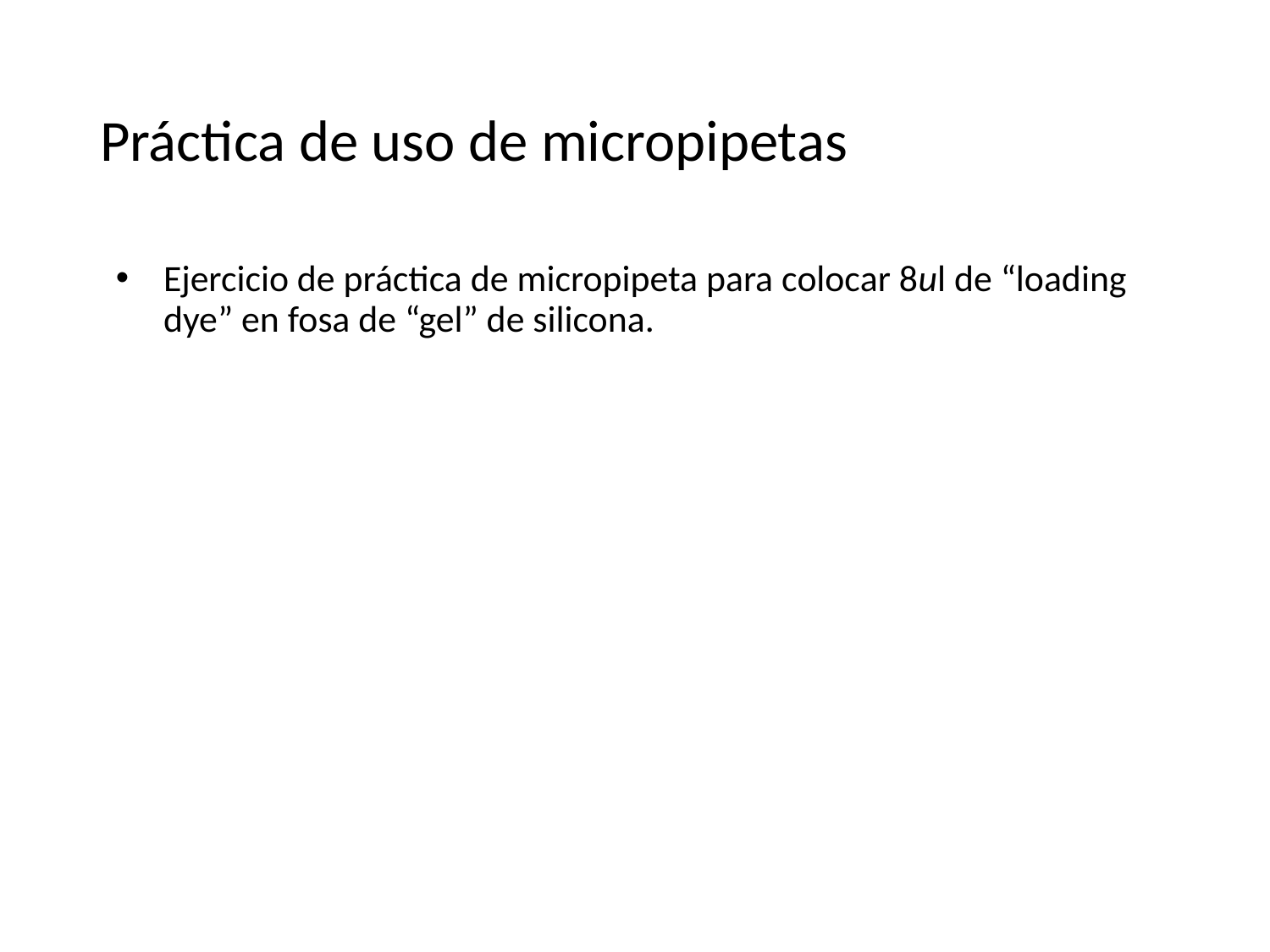

# Práctica de uso de micropipetas
Ejercicio de práctica de micropipeta para colocar 8ul de “loading dye” en fosa de “gel” de silicona.